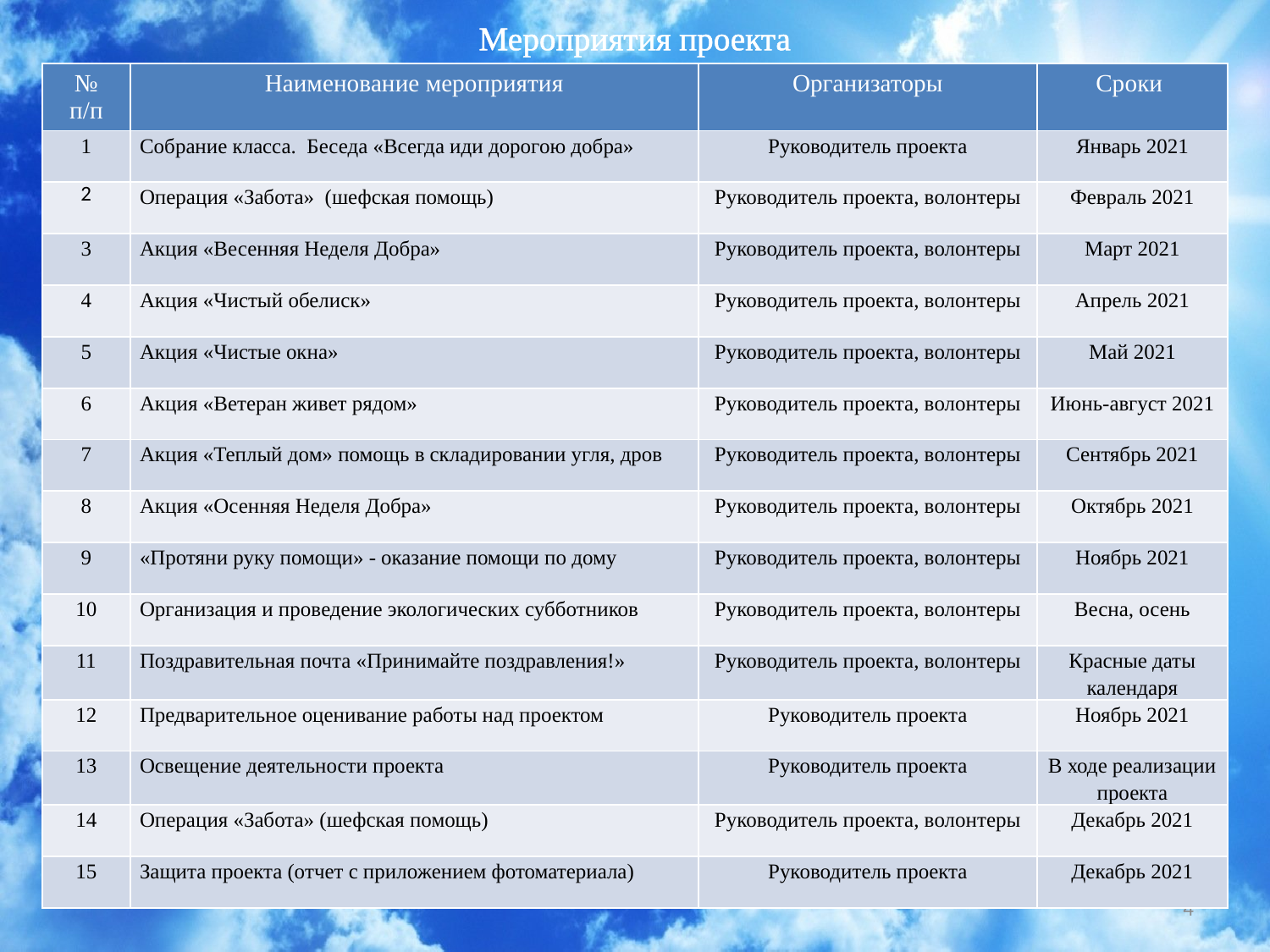

# Мероприятия проекта
| № п/п | Наименование мероприятия | Организаторы | Сроки |
| --- | --- | --- | --- |
| 1 | Собрание класса. Беседа «Всегда иди дорогою добра» | Руководитель проекта | Январь 2021 |
| 2 | Операция «Забота» (шефская помощь) | Руководитель проекта, волонтеры | Февраль 2021 |
| 3 | Акция «Весенняя Неделя Добра» | Руководитель проекта, волонтеры | Март 2021 |
| 4 | Акция «Чистый обелиск» | Руководитель проекта, волонтеры | Апрель 2021 |
| 5 | Акция «Чистые окна» | Руководитель проекта, волонтеры | Май 2021 |
| 6 | Акция «Ветеран живет рядом» | Руководитель проекта, волонтеры | Июнь-август 2021 |
| 7 | Акция «Теплый дом» помощь в складировании угля, дров | Руководитель проекта, волонтеры | Сентябрь 2021 |
| 8 | Акция «Осенняя Неделя Добра» | Руководитель проекта, волонтеры | Октябрь 2021 |
| 9 | «Протяни руку помощи» - оказание помощи по дому | Руководитель проекта, волонтеры | Ноябрь 2021 |
| 10 | Организация и проведение экологических субботников | Руководитель проекта, волонтеры | Весна, осень |
| 11 | Поздравительная почта «Принимайте поздравления!» | Руководитель проекта, волонтеры | Красные даты календаря |
| 12 | Предварительное оценивание работы над проектом | Руководитель проекта | Ноябрь 2021 |
| 13 | Освещение деятельности проекта | Руководитель проекта | В ходе реализации проекта |
| 14 | Операция «Забота» (шефская помощь) | Руководитель проекта, волонтеры | Декабрь 2021 |
| 15 | Защита проекта (отчет с приложением фотоматериала) | Руководитель проекта | Декабрь 2021 |
4